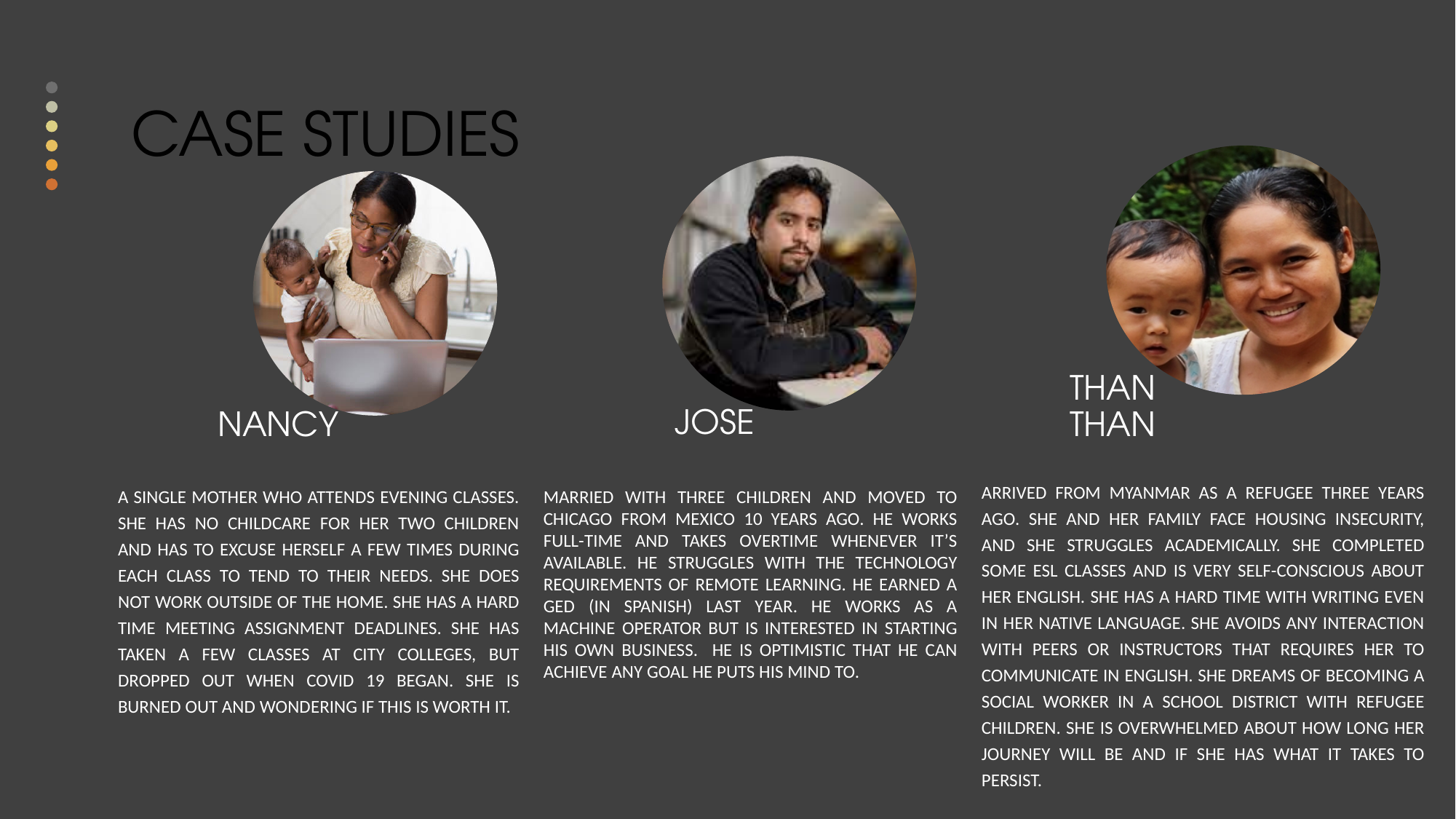

# Case studies
NANCY
THAN THAN
JOSE
Married with three children and moved to Chicago from Mexico 10 years ago. He works full-time and takes overtime whenever it’s available. He struggles with the technology requirements of remote learning. He earned a ged (in Spanish) last year. He works as a machine operator but is interested in starting his own business.  He is optimistic that he can achieve any goal he puts his mind to.
A single mother who attends evening classes. She has no childcare for her TWO CHILDREN and has to excuse herself a few times during each class to tend to their needs. She does not work outside of the home. She has a hard time meeting assignment deadlines. She has taken a few classes at city colleges, but dropped out when covid 19 began. She is burned out and wondering if this is worth it.
Arrived from myanmar as a refugee three years ago. She and her family face housing insecurity, and she struggles academically. She completed some esl classes and is very self-conscious about her English. She has a hard time with writing even in her native language. She avoids any interaction with peers or instructors that requires her to communicate in English. She dreams of becoming a social worker in a school district with refugee children. she is overwhelmed about how long her journey will be and if she has what it takes to PERSIST.